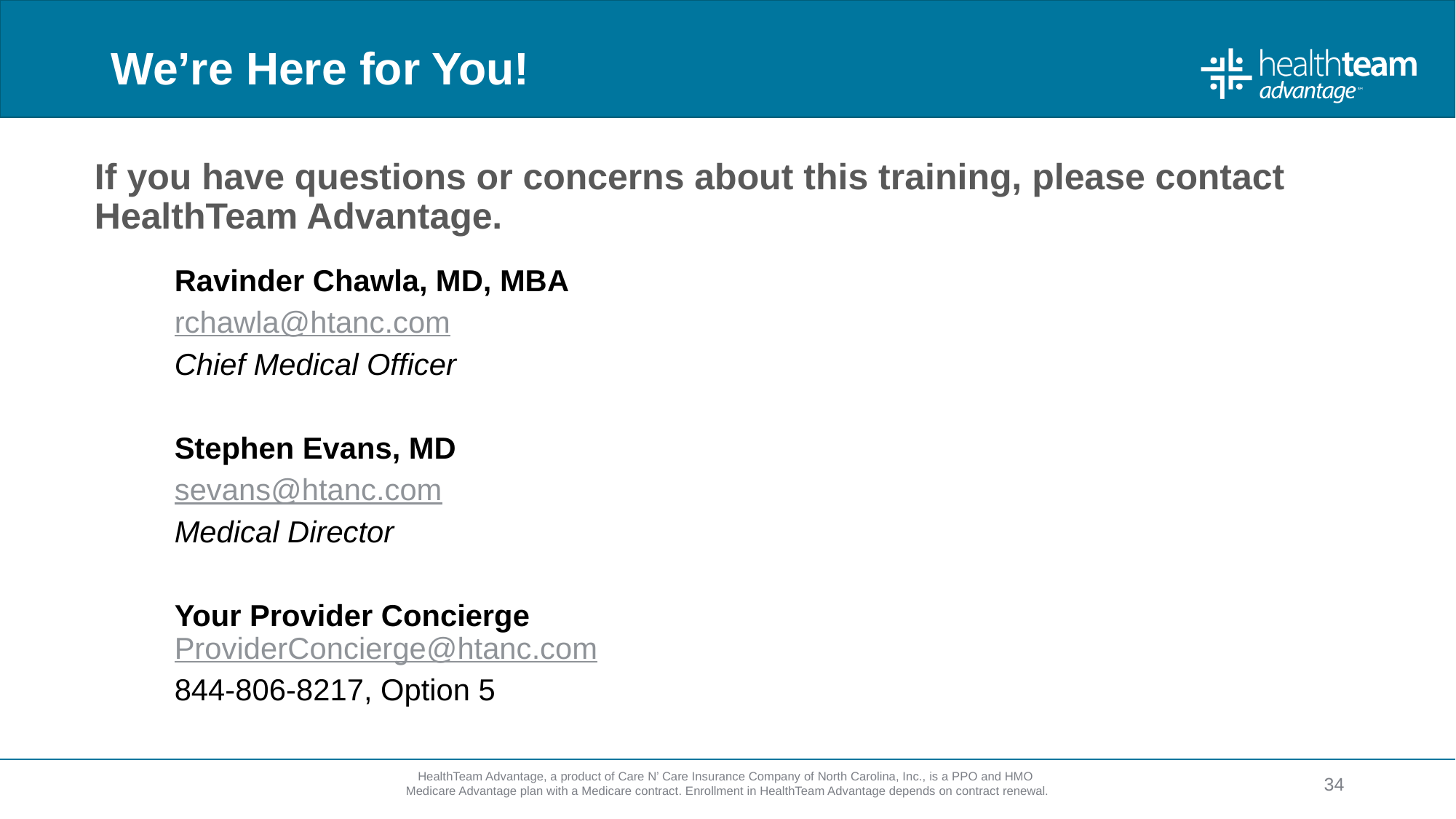

# We’re Here for You!
If you have questions or concerns about this training, please contact HealthTeam Advantage.

Ravinder Chawla, MD, MBA
rchawla@htanc.com
Chief Medical Officer

Stephen Evans, MD
sevans@htanc.com
Medical Director

Your Provider Concierge ProviderConcierge@htanc.com
844-806-8217, Option 5
34